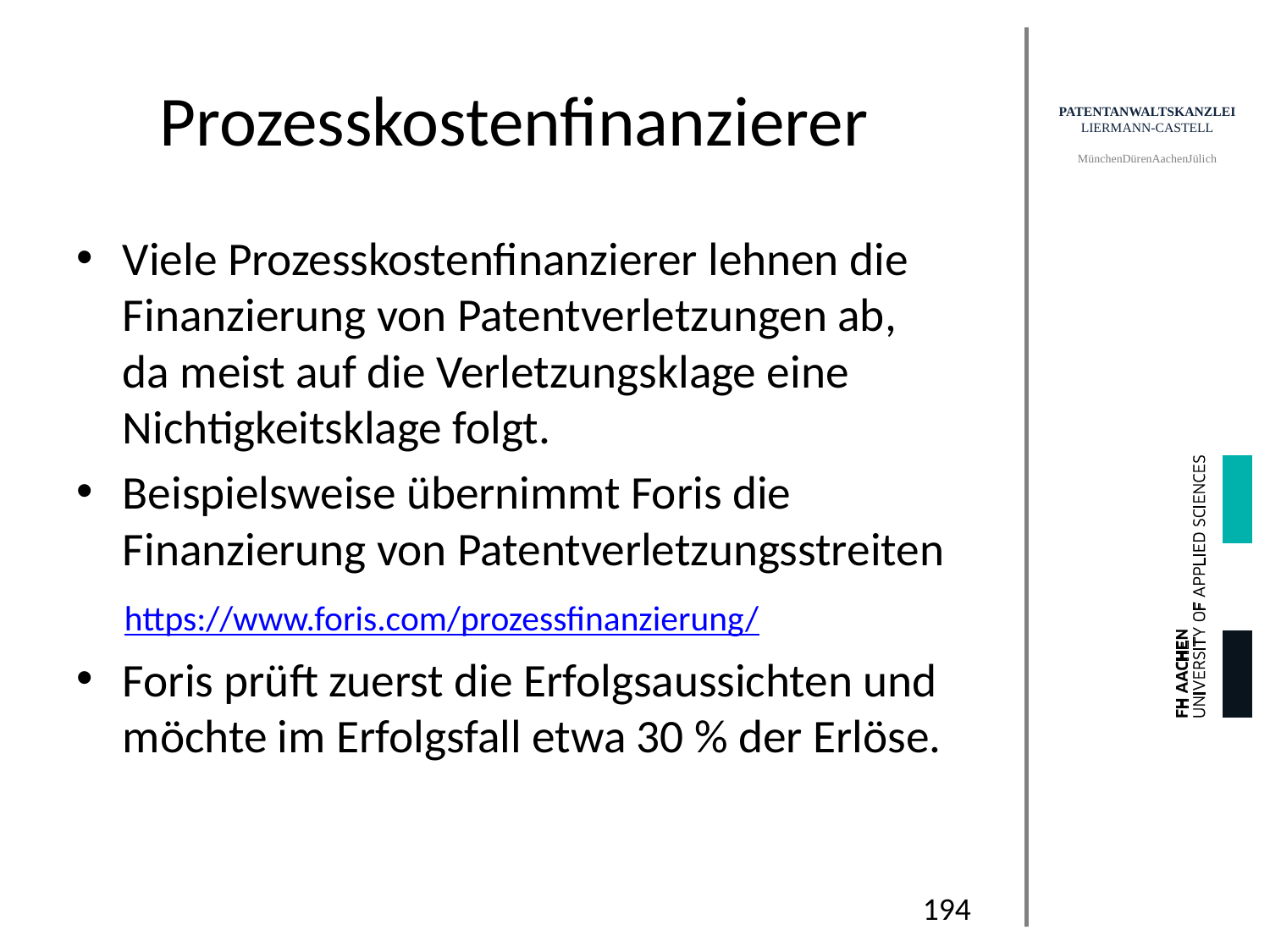

# Prozesskostenfinanzierer
Viele Prozesskostenfinanzierer lehnen die Finanzierung von Patentverletzungen ab, da meist auf die Verletzungsklage eine Nichtigkeitsklage folgt.
Beispielsweise übernimmt Foris die Finanzierung von Patentverletzungsstreiten
	https://www.foris.com/prozessfinanzierung/
Foris prüft zuerst die Erfolgsaussichten und möchte im Erfolgsfall etwa 30 % der Erlöse.
194